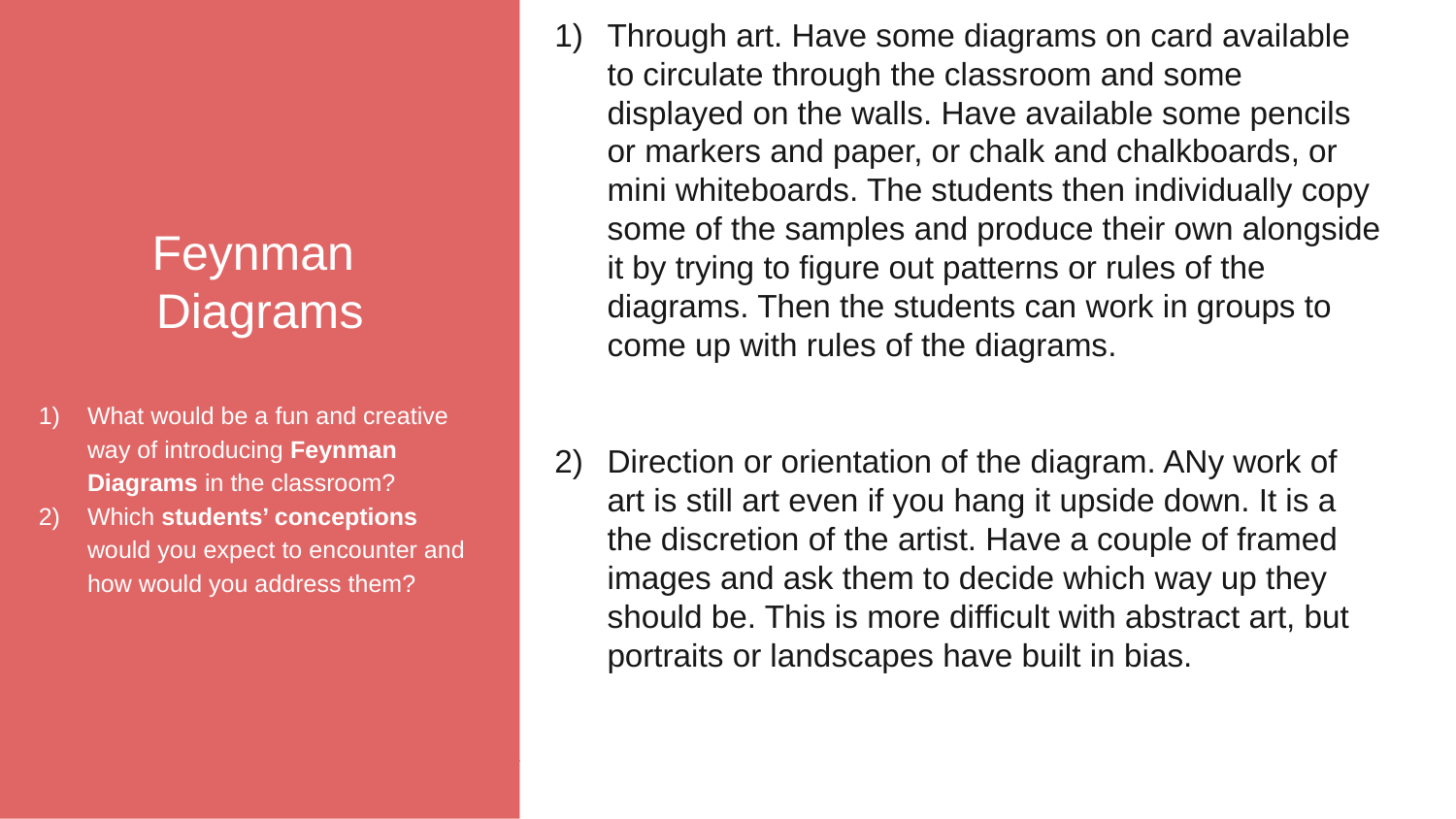

Feynman
Diagrams

What would be a fun and creative way of introducing Feynman Diagrams in the classroom?
Which students’ conceptions would you expect to encounter and how would you address them?
Through art. Have some diagrams on card available to circulate through the classroom and some displayed on the walls. Have available some pencils or markers and paper, or chalk and chalkboards, or mini whiteboards. The students then individually copy some of the samples and produce their own alongside it by trying to figure out patterns or rules of the diagrams. Then the students can work in groups to come up with rules of the diagrams.

Direction or orientation of the diagram. ANy work of art is still art even if you hang it upside down. It is a the discretion of the artist. Have a couple of framed images and ask them to decide which way up they should be. This is more difficult with abstract art, but portraits or landscapes have built in bias.